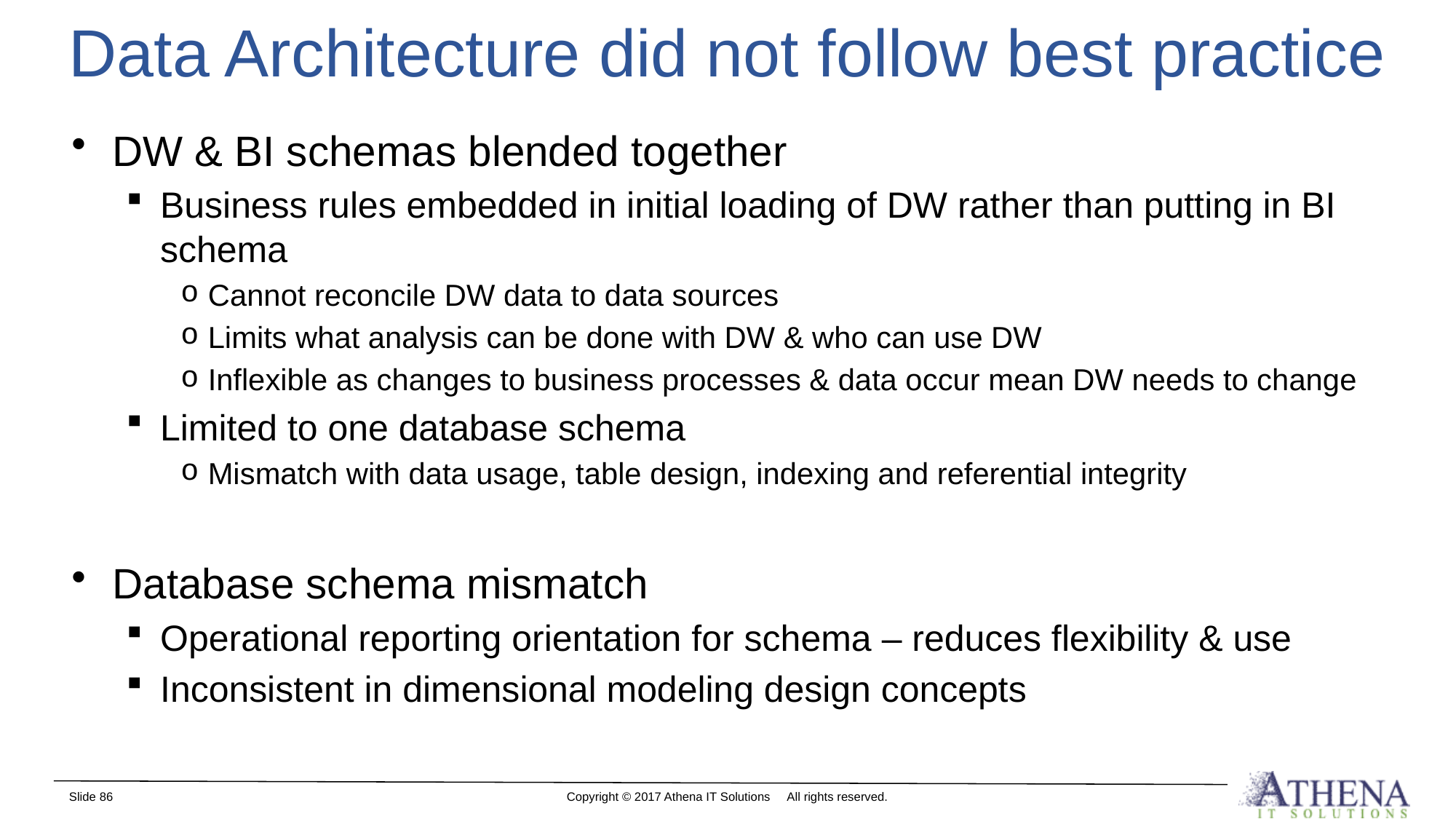

# Data Architecture did not follow best practice
DW & BI schemas blended together
Business rules embedded in initial loading of DW rather than putting in BI schema
Cannot reconcile DW data to data sources
Limits what analysis can be done with DW & who can use DW
Inflexible as changes to business processes & data occur mean DW needs to change
Limited to one database schema
Mismatch with data usage, table design, indexing and referential integrity

Database schema mismatch
Operational reporting orientation for schema – reduces flexibility & use
Inconsistent in dimensional modeling design concepts

Slide 86
Copyright © 2017 Athena IT Solutions     All rights reserved.